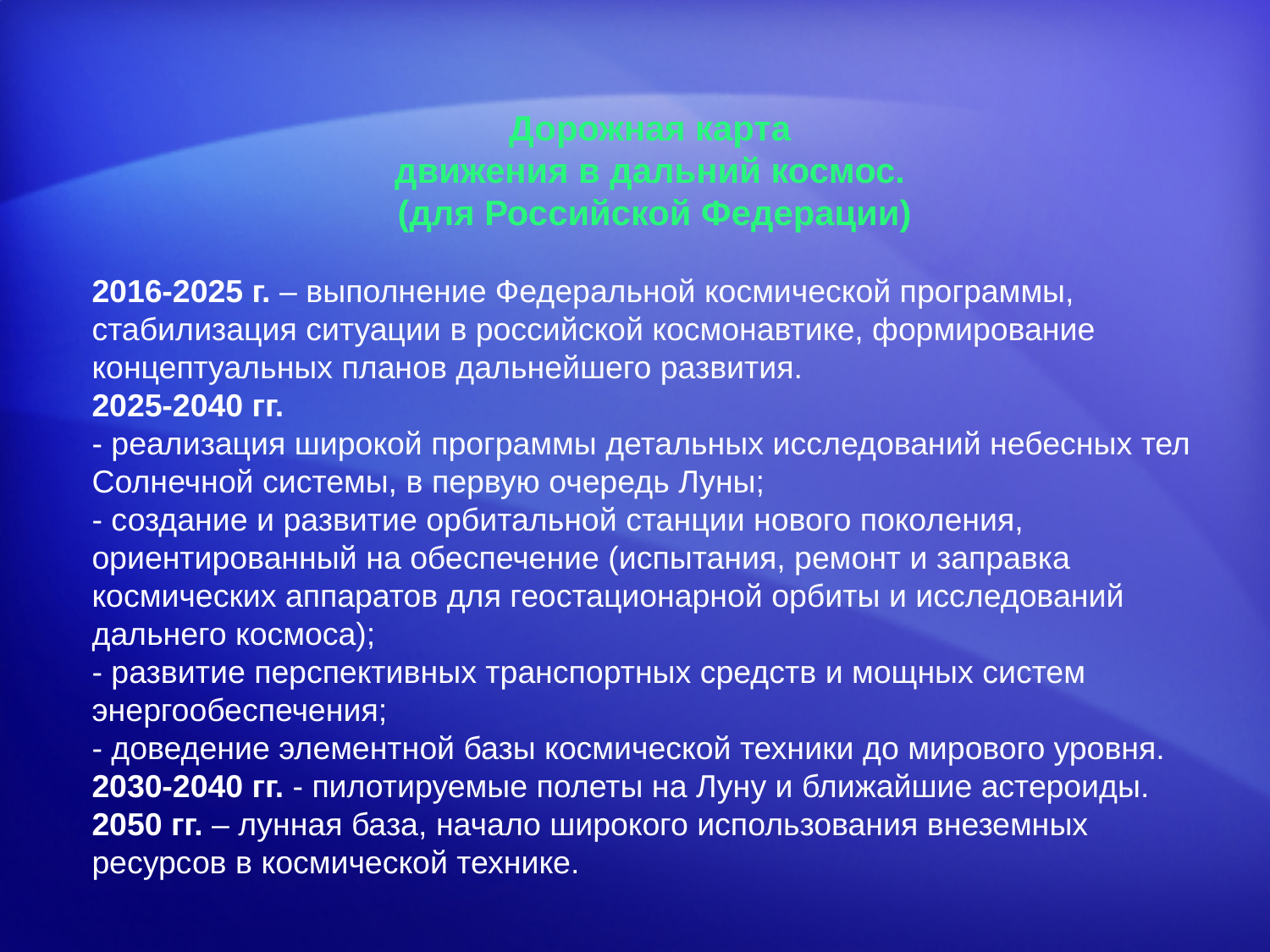

Дорожная карта
движения в дальний космос.
(для Российской Федерации)

2016-2025 г. – выполнение Федеральной космической программы, стабилизация ситуации в российской космонавтике, формирование концептуальных планов дальнейшего развития.
2025-2040 гг.
- реализация широкой программы детальных исследований небесных тел Солнечной системы, в первую очередь Луны;
- создание и развитие орбитальной станции нового поколения, ориентированный на обеспечение (испытания, ремонт и заправка космических аппаратов для геостационарной орбиты и исследований дальнего космоса);
- развитие перспективных транспортных средств и мощных систем энергообеспечения;
- доведение элементной базы космической техники до мирового уровня.
2030-2040 гг. - пилотируемые полеты на Луну и ближайшие астероиды.
2050 гг. – лунная база, начало широкого использования внеземных ресурсов в космической технике.